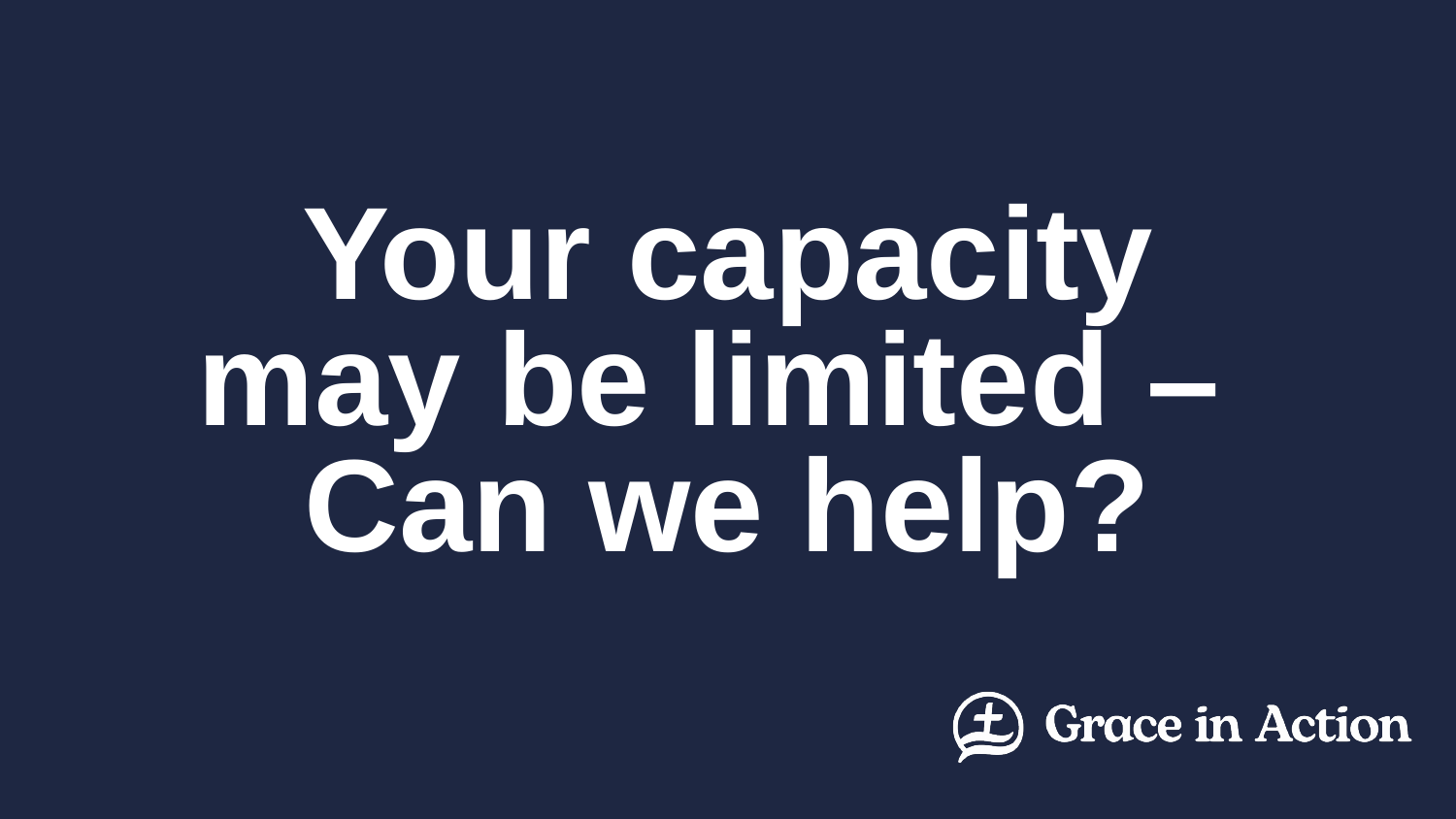

# Your capacity may be limited – Can we help?